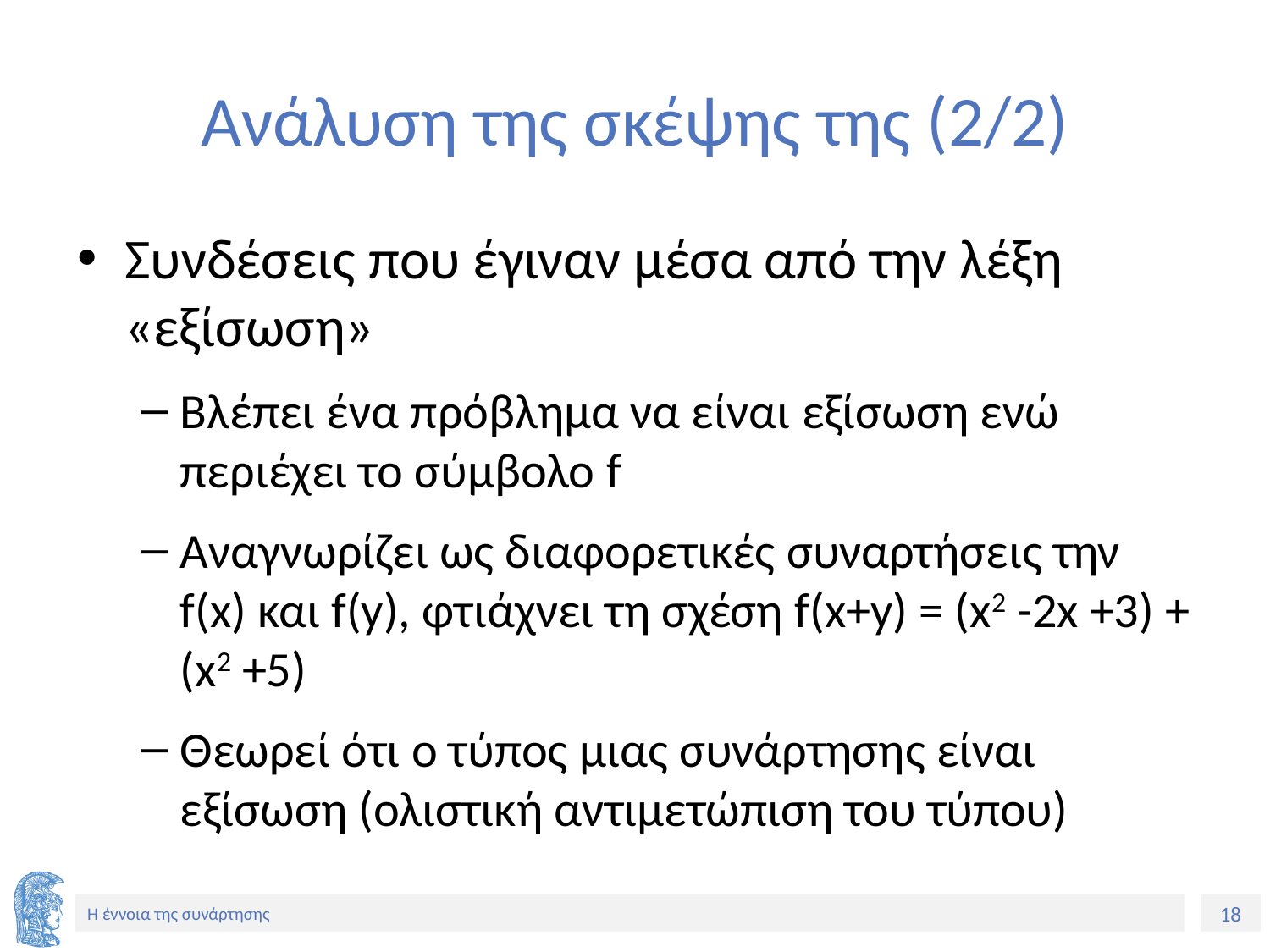

# Ανάλυση της σκέψης της (2/2)
Συνδέσεις που έγιναν μέσα από την λέξη «εξίσωση»
Βλέπει ένα πρόβλημα να είναι εξίσωση ενώ περιέχει το σύμβολο f
Αναγνωρίζει ως διαφορετικές συναρτήσεις την f(x) και f(y), φτιάχνει τη σχέση f(x+y) = (x2 -2x +3) +(x2 +5)
Θεωρεί ότι ο τύπος μιας συνάρτησης είναι εξίσωση (ολιστική αντιμετώπιση του τύπου)